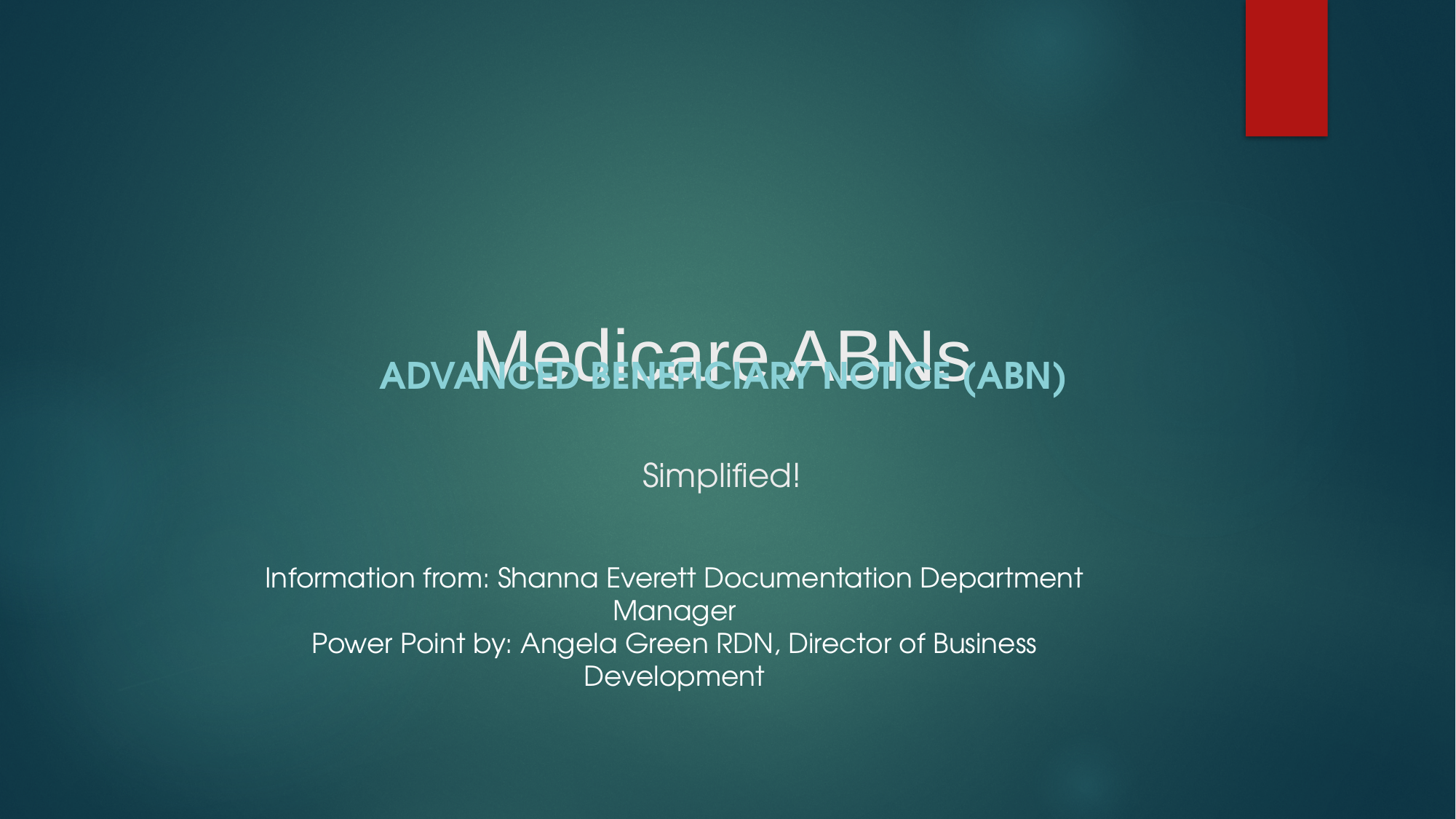

# Medicare ABNs Simplified!
Advanced Beneficiary Notice (ABN)
Information from: Shanna Everett Documentation Department Manager
Power Point by: Angela Green RDN, Director of Business Development